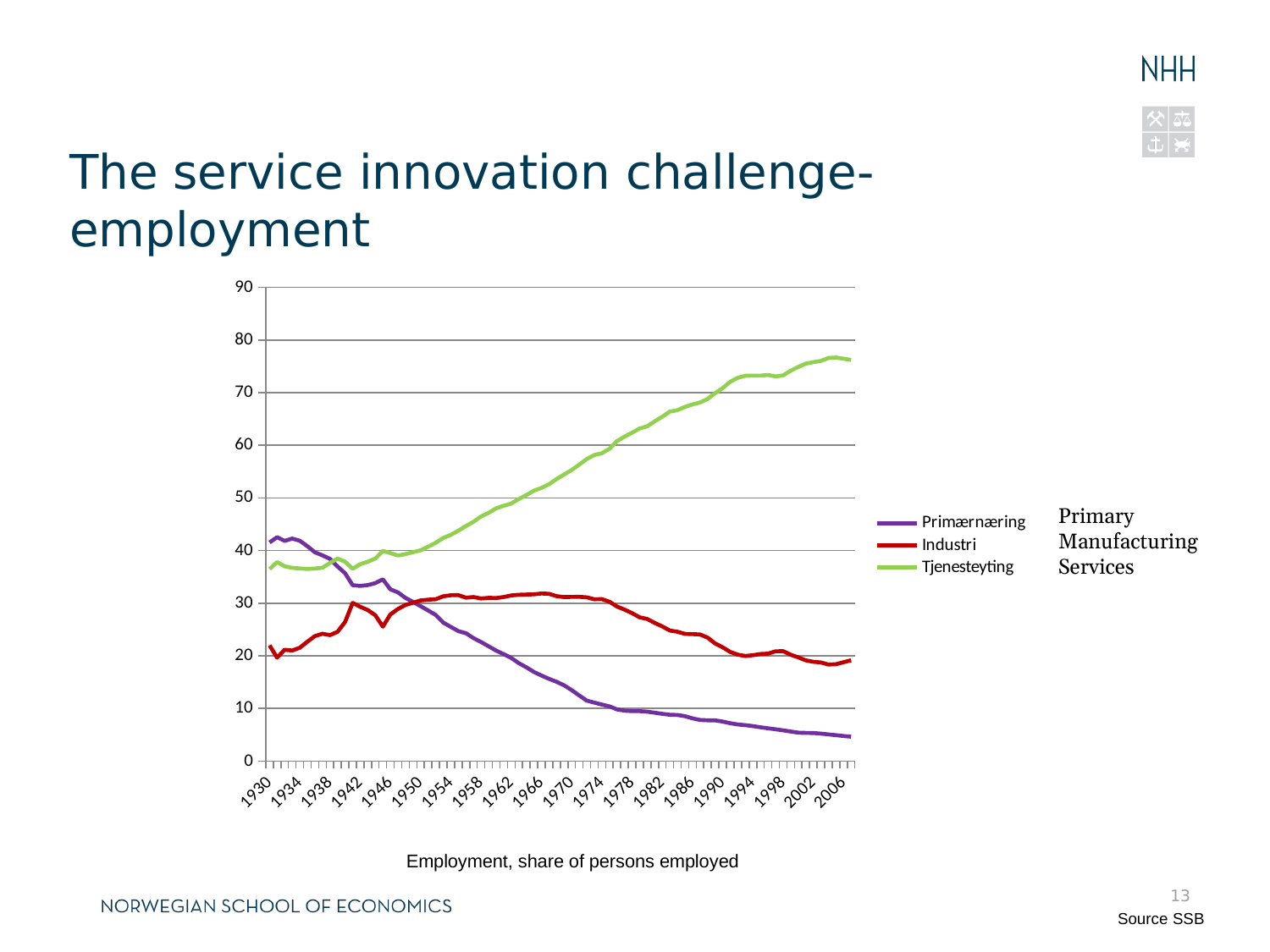

13
# The service innovation challenge- employment

### Chart

| Category | Primærnæring | Industri | Tjenesteyting |
|---|---|---|---|
| 1930.0 | 41.54253558424359 | 21.98775239986749 | 36.4697120158892 |
| 1931.0 | 42.55319148936102 | 19.64453558916496 | 37.80227292147312 |
| 1932.0 | 41.84278673460859 | 21.15111519505505 | 37.00609807033624 |
| 1933.0 | 42.28032434221413 | 21.00777759391029 | 36.71189806387554 |
| 1934.0 | 41.8731215985704 | 21.53358784826573 | 36.59329055316384 |
| 1935.0 | 40.8279800142755 | 22.66634943294459 | 36.50567055277976 |
| 1936.0 | 39.6757089064788 | 23.74548528394669 | 36.57880580957541 |
| 1937.0 | 39.08123501199039 | 24.19064748201439 | 36.72811750599546 |
| 1938.0 | 38.42248546832462 | 23.92759914649401 | 37.6499153851818 |
| 1939.0 | 36.96825739581084 | 24.55913049737278 | 38.47261210681638 |
| 1940.0 | 35.68345323741007 | 26.43884892086329 | 37.87769784172599 |
| 1941.0 | 33.41332580463015 | 30.05364201016331 | 36.5330321852061 |
| 1942.0 | 33.28310010764205 | 29.3146752780768 | 37.40222461428019 |
| 1943.0 | 33.43447478688039 | 28.69527524924145 | 37.87024996387805 |
| 1944.0 | 33.80775125903197 | 27.71330559813153 | 38.4789431428363 |
| 1945.0 | 34.53366137329381 | 25.54983970774621 | 39.91649891895926 |
| 1946.0 | 32.63105975197295 | 27.86076662908681 | 39.50817361894026 |
| 1947.0 | 32.04915769124509 | 28.89395194697597 | 39.05689036177829 |
| 1948.0 | 30.99870298313834 | 29.66755409925593 | 39.3337429176053 |
| 1949.0 | 30.24393512933923 | 30.06969575123978 | 39.686369119421 |
| 1950.0 | 29.43056943056908 | 30.52281052281053 | 40.04662004662005 |
| 1951.0 | 28.60752759675489 | 30.66232211730279 | 40.73015028594227 |
| 1952.0 | 27.76671974522267 | 30.74575371549893 | 41.48752653927799 |
| 1953.0 | 26.30146082337317 | 31.3081009296149 | 42.390438247012 |
| 1954.0 | 25.4868533210937 | 31.51268769261032 | 43.00045898629598 |
| 1955.0 | 24.69031164428217 | 31.52301473464598 | 43.78667362107186 |
| 1956.0 | 24.29252990000649 | 31.04372263250717 | 44.66374746748578 |
| 1957.0 | 23.36247390396649 | 31.1651878914405 | 45.47233820459327 |
| 1958.0 | 22.61920486065274 | 30.88759741117422 | 46.49319772817341 |
| 1959.0 | 21.81424067262217 | 31.0168155543878 | 47.16894377299001 |
| 1960.0 | 20.98555649957488 | 30.97183190641135 | 48.04261159401344 |
| 1961.0 | 20.31602708803613 | 31.17059013221543 | 48.51338277974804 |
| 1962.0 | 19.58948043617684 | 31.46889031430403 | 48.9416292495189 |
| 1963.0 | 18.60866232272899 | 31.59575827264579 | 49.7955794046254 |
| 1964.0 | 17.81755637660868 | 31.64097337240413 | 50.54147025098735 |
| 1965.0 | 16.9339563076148 | 31.67697941659303 | 51.38906427579143 |
| 1966.0 | 16.24952836121243 | 31.8387624198214 | 51.91170921896614 |
| 1967.0 | 15.62167906482465 | 31.7872101018941 | 52.59111083328126 |
| 1968.0 | 15.0637022233325 | 31.33899575318513 | 53.59730202348238 |
| 1969.0 | 14.38742029344407 | 31.15210796756021 | 54.46047173899591 |
| 1970.0 | 13.4815717331708 | 31.1970758452635 | 55.32135242156564 |
| 1971.0 | 12.45846172436711 | 31.20053168992778 | 56.34100658570393 |
| 1972.0 | 11.48539688227917 | 31.11150928746342 | 57.40309383025743 |
| 1973.0 | 11.10781639188708 | 30.7377535286443 | 58.15443007946809 |
| 1974.0 | 10.73393421514703 | 30.76788013578368 | 58.49818564906946 |
| 1975.0 | 10.39207783982975 | 30.27232425585813 | 59.33559790431224 |
| 1976.0 | 9.81560915826432 | 29.36326667038047 | 60.82112417135529 |
| 1977.0 | 9.57723577235772 | 28.76964769647675 | 61.65311653116532 |
| 1978.0 | 9.491073807620548 | 28.1108446576073 | 62.39808153477217 |
| 1979.0 | 9.486519156987477 | 27.30856151784306 | 63.20491932516951 |
| 1980.0 | 9.38943047716793 | 27.00359158542843 | 63.60697793740381 |
| 1981.0 | 9.188997517856237 | 26.24993668000608 | 64.5610658021377 |
| 1982.0 | 8.97578766082475 | 25.59517779353662 | 65.42903454563874 |
| 1983.0 | 8.80024360535932 | 24.8020706455542 | 66.39768574908646 |
| 1984.0 | 8.755226436955317 | 24.57306936678253 | 66.6717041962607 |
| 1985.0 | 8.532640658694373 | 24.16683003332679 | 67.30052930797883 |
| 1986.0 | 8.109903668201015 | 24.12565842547335 | 67.76443790632561 |
| 1987.0 | 7.813590065578345 | 24.05004418399145 | 68.13636575043 |
| 1988.0 | 7.739431350542462 | 23.45211372989151 | 68.80845491956595 |
| 1989.0 | 7.73637589062199 | 22.34739071827464 | 69.9162333911043 |
| 1990.0 | 7.509228676899173 | 21.614532737517 | 70.87623858558254 |
| 1991.0 | 7.196821036106725 | 20.72704081632653 | 72.076138147565 |
| 1992.0 | 6.951135581555397 | 20.21925081112968 | 72.82961360731493 |
| 1993.0 | 6.824172605681928 | 19.95997266425873 | 73.21585473005948 |
| 1994.0 | 6.645798218155535 | 20.11076330363592 | 73.24343847820853 |
| 1995.0 | 6.42041702047363 | 20.34154165487309 | 73.23804132465223 |
| 1996.0 | 6.224565297817175 | 20.40788013318533 | 73.3675545689983 |
| 1997.0 | 6.046448946588205 | 20.8571043529042 | 73.09644670050761 |
| 1998.0 | 5.836797199737482 | 20.87945744913586 | 73.2837453511259 |
| 1999.0 | 5.611448395490053 | 20.21248915871639 | 74.17606244579355 |
| 2000.0 | 5.402259204966811 | 19.7033715616108 | 74.89436923342244 |
| 2001.0 | 5.348627400438201 | 19.13906431241168 | 75.51230828715028 |
| 2002.0 | 5.328482773378965 | 18.86582495185106 | 75.80569227476897 |
| 2003.0 | 5.218331171638564 | 18.74189364461738 | 76.0397751837434 |
| 2004.0 | 5.066069814488012 | 18.33598760383936 | 76.59794258167263 |
| 2005.0 | 4.923469387755111 | 18.40136054421769 | 76.6751700680259 |
| 2006.0 | 4.763470469771073 | 18.78262299124529 | 76.45390653898315 |
| 2007.0 | 4.629300470039888 | 19.15313820752854 | 76.21756132243155 |
Primary
Manufacturing
Services
Employment, share of persons employed
Source SSB